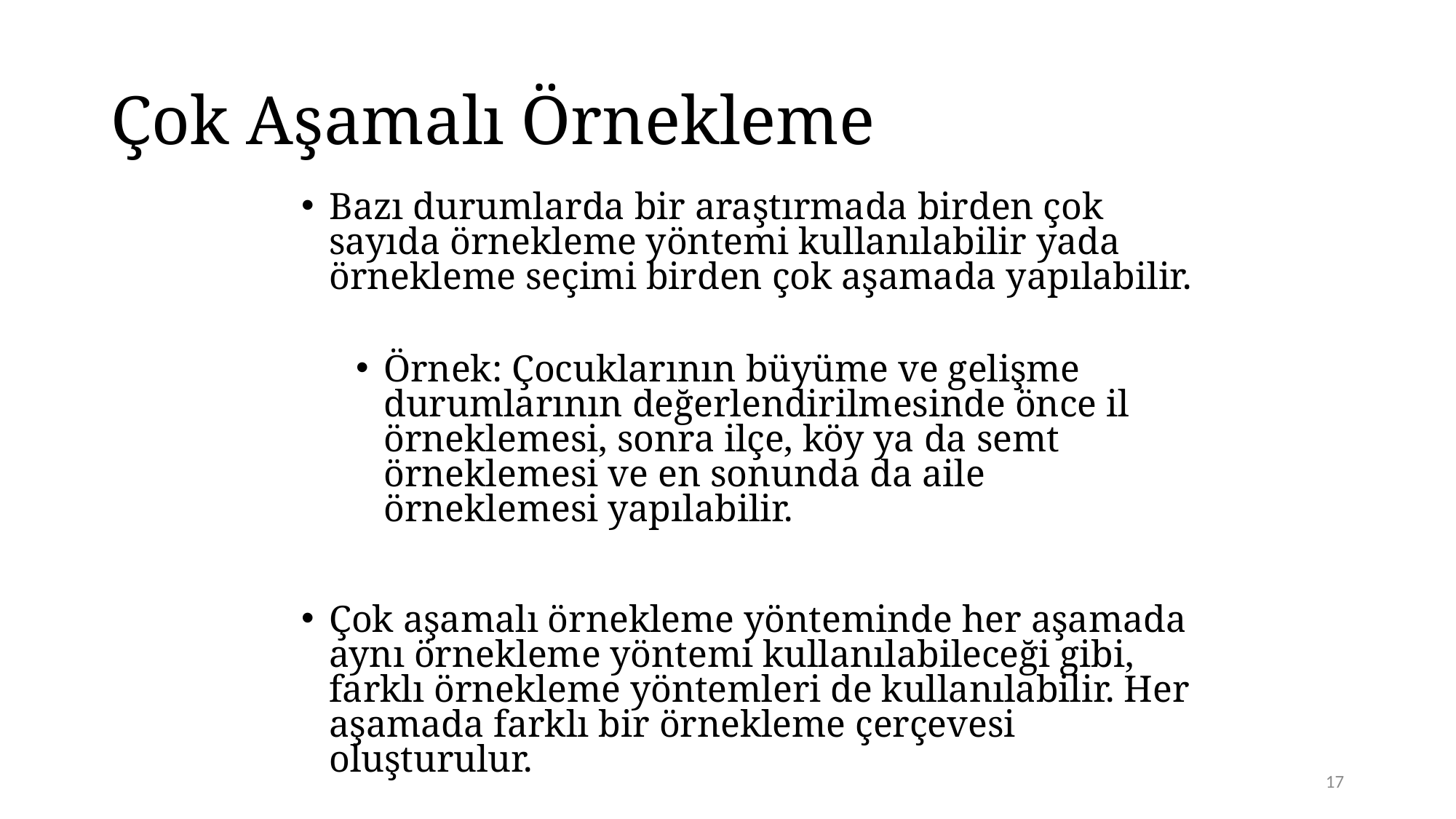

# Çok Aşamalı Örnekleme
Bazı durumlarda bir araştırmada birden çok sayıda örnekleme yöntemi kullanılabilir yada örnekleme seçimi birden çok aşamada yapılabilir.

Örnek: Çocuklarının büyüme ve gelişme durumlarının değerlendirilmesinde önce il örneklemesi, sonra ilçe, köy ya da semt örneklemesi ve en sonunda da aile örneklemesi yapılabilir.

Çok aşamalı örnekleme yönteminde her aşamada aynı örnekleme yöntemi kullanılabileceği gibi, farklı örnekleme yöntemleri de kullanılabilir. Her aşamada farklı bir örnekleme çerçevesi oluşturulur.

17